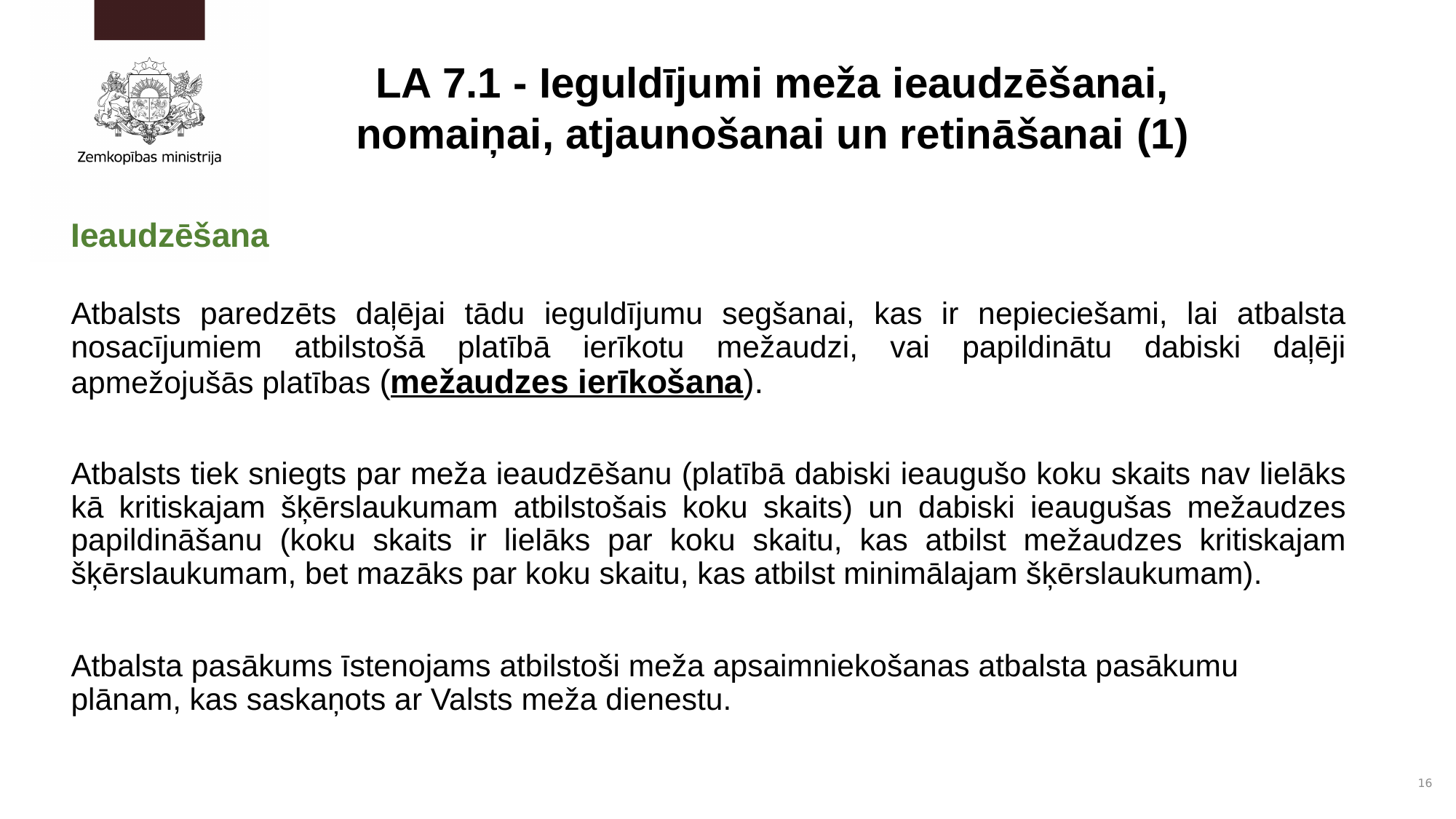

LA 7.1 - Ieguldījumi meža ieaudzēšanai, nomaiņai, atjaunošanai un retināšanai (1)
Ieaudzēšana

Atbalsts paredzēts daļējai tādu ieguldījumu segšanai, kas ir nepieciešami, lai atbalsta nosacījumiem atbilstošā platībā ierīkotu mežaudzi, vai papildinātu dabiski daļēji apmežojušās platības (mežaudzes ierīkošana).

Atbalsts tiek sniegts par meža ieaudzēšanu (platībā dabiski ieaugušo koku skaits nav lielāks kā kritiskajam šķērslaukumam atbilstošais koku skaits) un dabiski ieaugušas mežaudzes papildināšanu (koku skaits ir lielāks par koku skaitu, kas atbilst mežaudzes kritiskajam šķērslaukumam, bet mazāks par koku skaitu, kas atbilst minimālajam šķērslaukumam).

Atbalsta pasākums īstenojams atbilstoši meža apsaimniekošanas atbalsta pasākumu plānam, kas saskaņots ar Valsts meža dienestu.

16